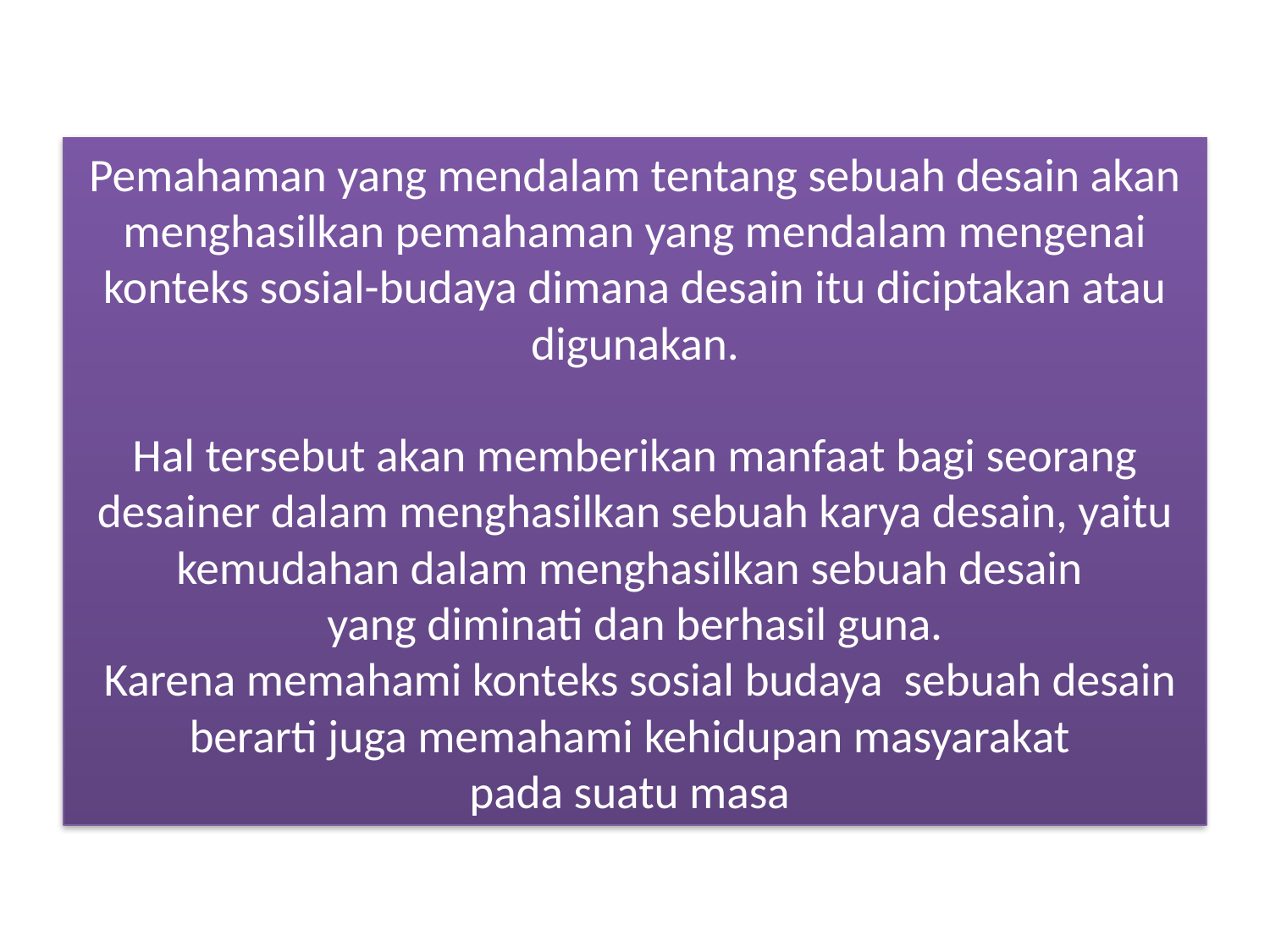

# Pemahaman yang mendalam tentang sebuah desain akan menghasilkan pemahaman yang mendalam mengenai konteks sosial-budaya dimana desain itu diciptakan atau digunakan. Hal tersebut akan memberikan manfaat bagi seorang desainer dalam menghasilkan sebuah karya desain, yaitu kemudahan dalam menghasilkan sebuah desain yang diminati dan berhasil guna. Karena memahami konteks sosial budaya  sebuah desain berarti juga memahami kehidupan masyarakat pada suatu masa